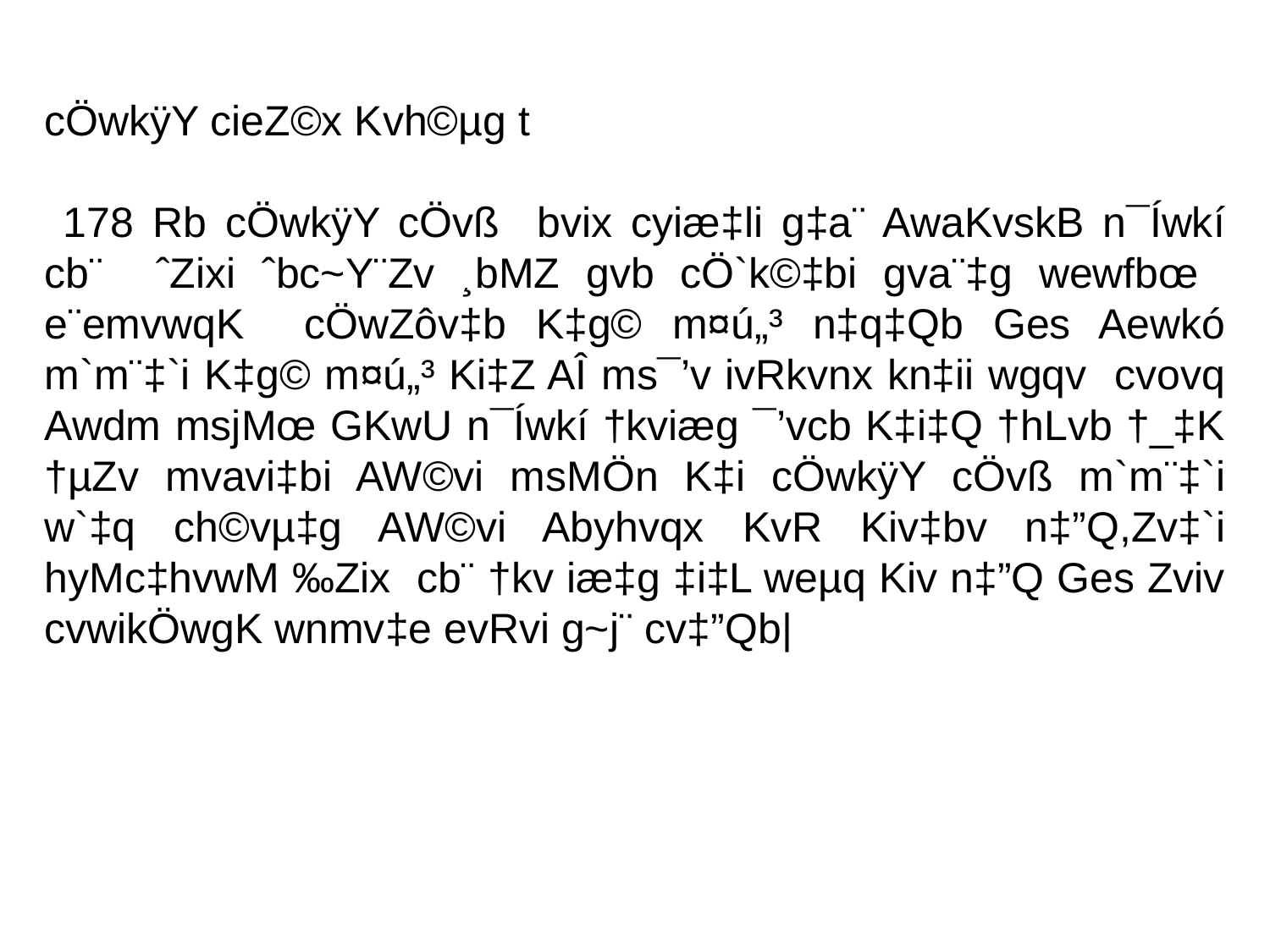

cÖwkÿY cieZ©x Kvh©µg t

 178 Rb cÖwkÿY cÖvß  bvix cyiæ‡li g‡a¨ AwaKvskB n¯Íwkí cb¨  ˆZixi ˆbc~Y¨Zv ¸bMZ gvb cÖ`k©‡bi gva¨‡g wewfbœ  e¨emvwqK  cÖwZôv‡b K‡g© m¤ú„³ n‡q‡Qb Ges Aewkó m`m¨‡`i K‡g© m¤ú„³ Ki‡Z AÎ ms¯’v ivRkvnx kn‡ii wgqv  cvovq Awdm msjMœ GKwU n¯Íwkí †kviæg ¯’vcb K‡i‡Q †hLvb †_‡K †µZv mvavi‡bi AW©vi msMÖn K‡i cÖwkÿY cÖvß m`m¨‡`i w`‡q ch©vµ‡g AW©vi Abyhvqx KvR Kiv‡bv n‡”Q,Zv‡`i hyMc‡hvwM ‰Zix  cb¨ †kv iæ‡g ‡i‡L weµq Kiv n‡”Q Ges Zviv cvwikÖwgK wnmv‡e evRvi g~j¨ cv‡”Qb|